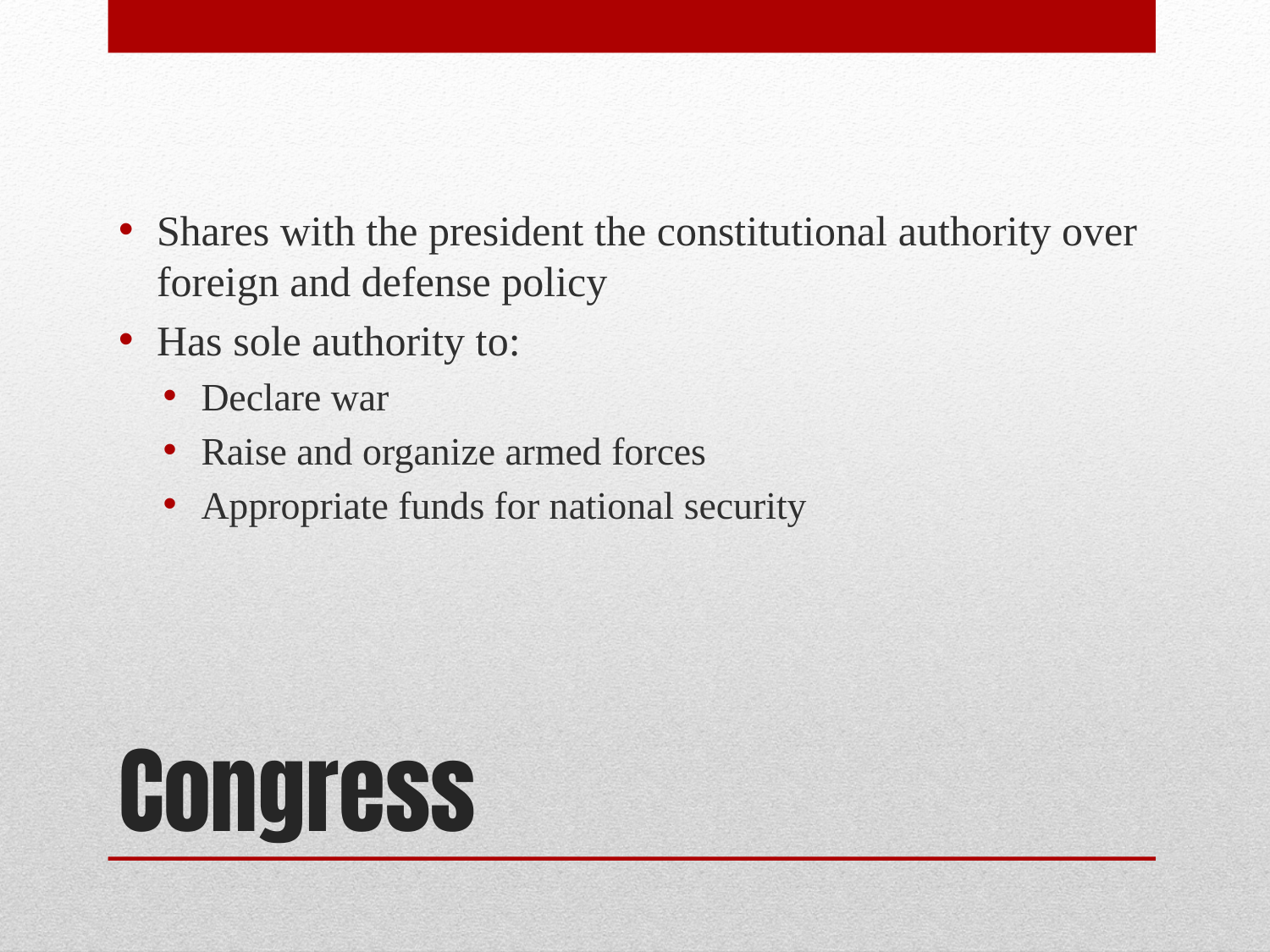

Shares with the president the constitutional authority over foreign and defense policy
Has sole authority to:
Declare war
Raise and organize armed forces
Appropriate funds for national security
# Congress